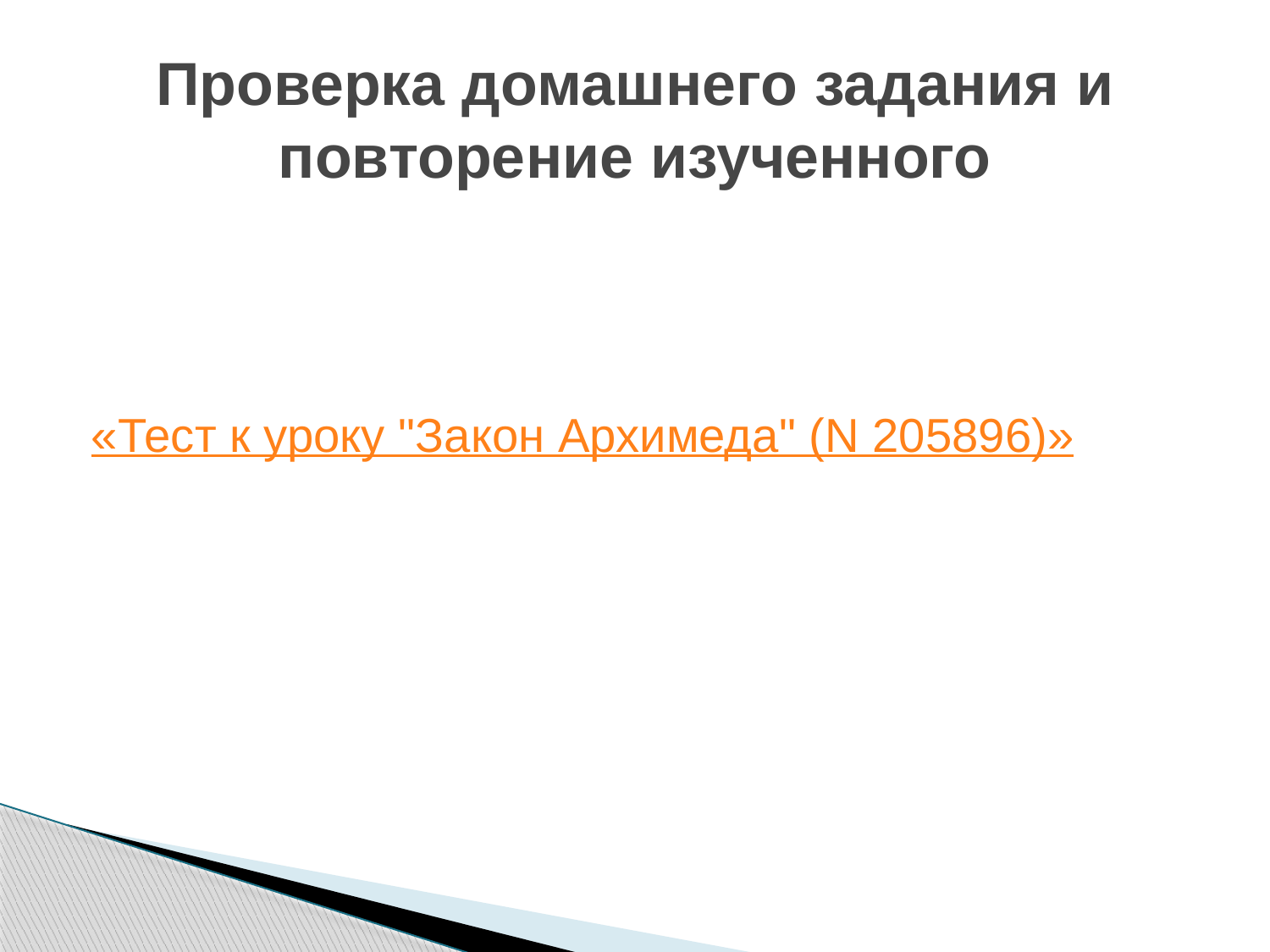

# Проверка домашнего задания и повторение изученного

«Тест к уроку "Закон Архимеда" (N 205896)»